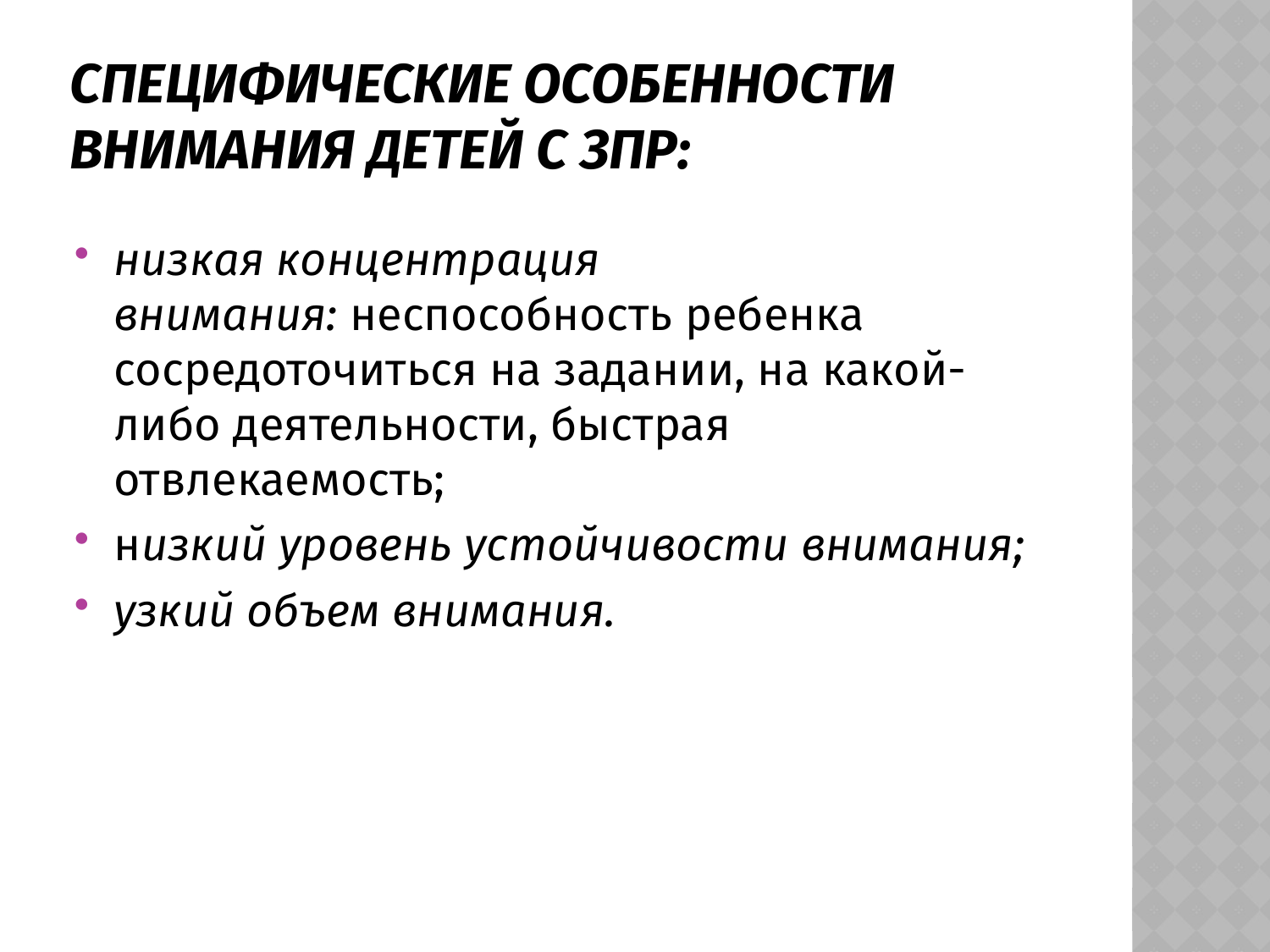

# Специфические особенности внимания детей с ЗПР:
низкая концентрация внимания: неспособность ребенка сосредоточиться на задании, на какой-либо деятельности, быстрая отвлекаемость;
низкий уровень устойчивости внимания;
узкий объем внимания.